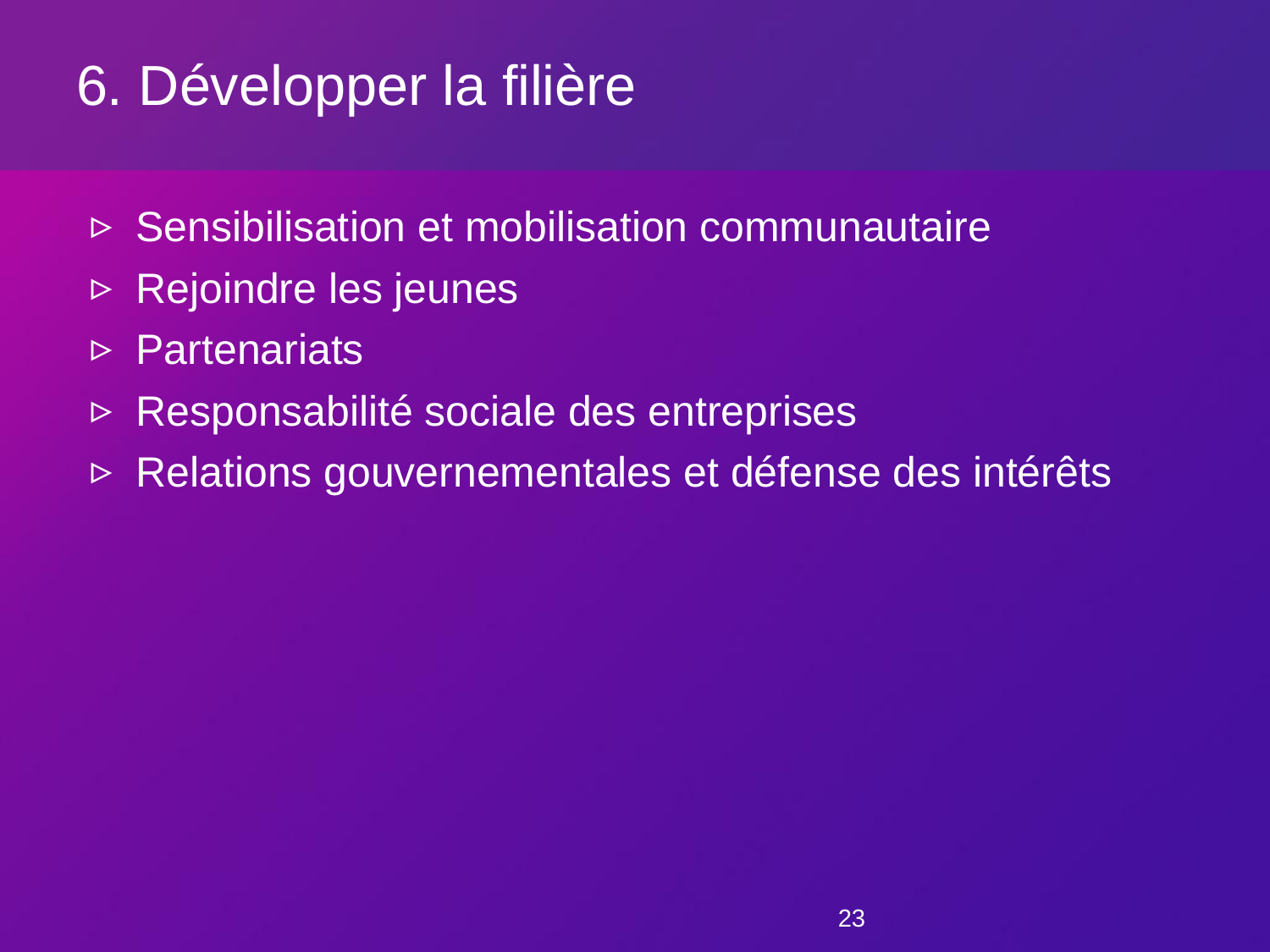

# 6. Développer la filière
Sensibilisation et mobilisation communautaire
Rejoindre les jeunes
Partenariats
Responsabilité sociale des entreprises
Relations gouvernementales et défense des intérêts

23